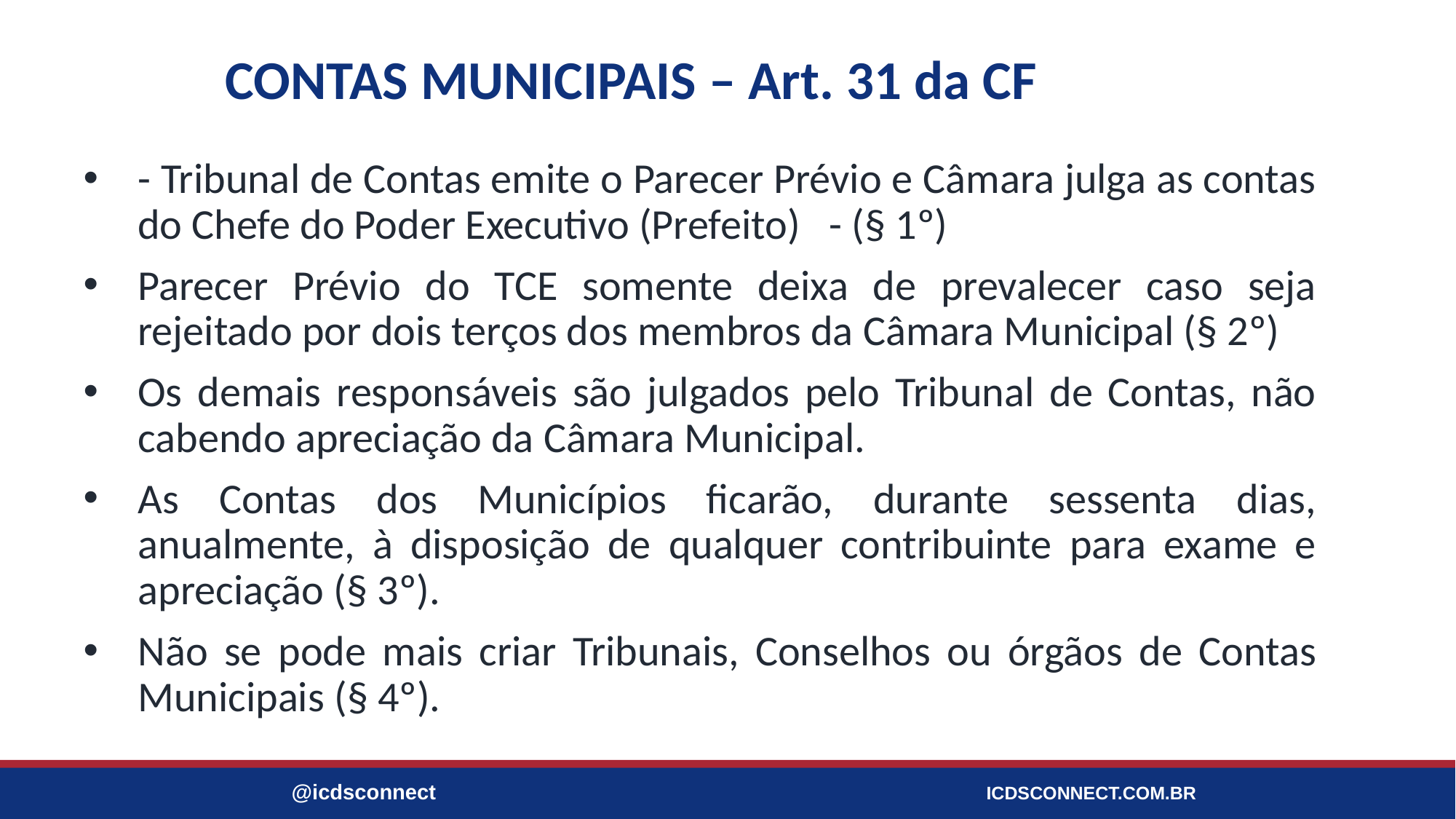

# CONTAS MUNICIPAIS – Art. 31 da CF
- Tribunal de Contas emite o Parecer Prévio e Câmara julga as contas do Chefe do Poder Executivo (Prefeito)   - (§ 1º)
Parecer Prévio do TCE somente deixa de prevalecer caso seja rejeitado por dois terços dos membros da Câmara Municipal (§ 2º)
Os demais responsáveis são julgados pelo Tribunal de Contas, não cabendo apreciação da Câmara Municipal.
As Contas dos Municípios ficarão, durante sessenta dias, anualmente, à disposição de qualquer contribuinte para exame e apreciação (§ 3º).
Não se pode mais criar Tribunais, Conselhos ou órgãos de Contas Municipais (§ 4º).